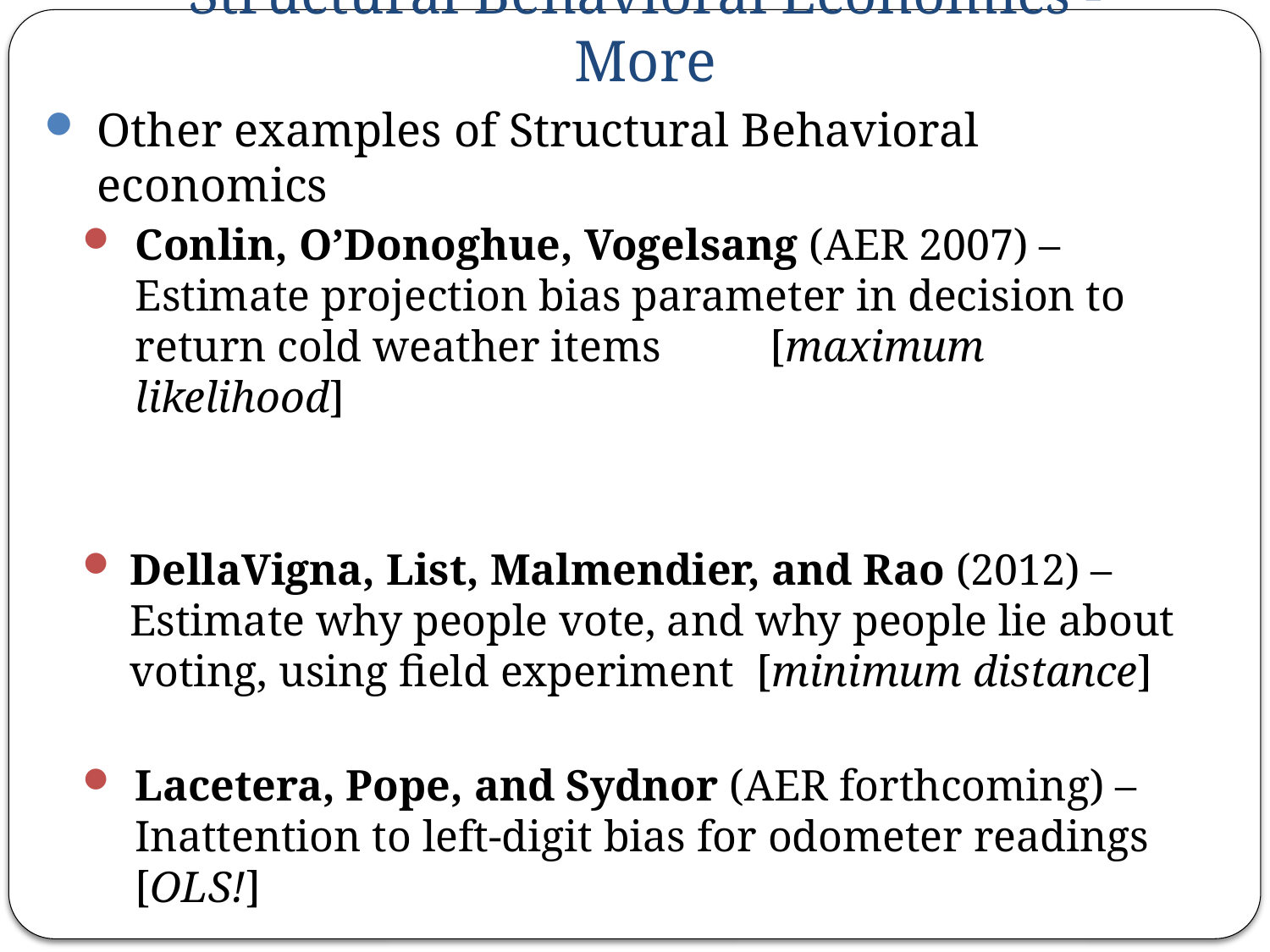

Structural Behavioral Economics - More
Other examples of Structural Behavioral economics
Conlin, O’Donoghue, Vogelsang (AER 2007) – Estimate projection bias parameter in decision to return cold weather items 	[maximum likelihood]

DellaVigna, List, Malmendier, and Rao (2012) – Estimate why people vote, and why people lie about voting, using field experiment  [minimum distance]

Lacetera, Pope, and Sydnor (AER forthcoming) – Inattention to left-digit bias for odometer readings  [OLS!]